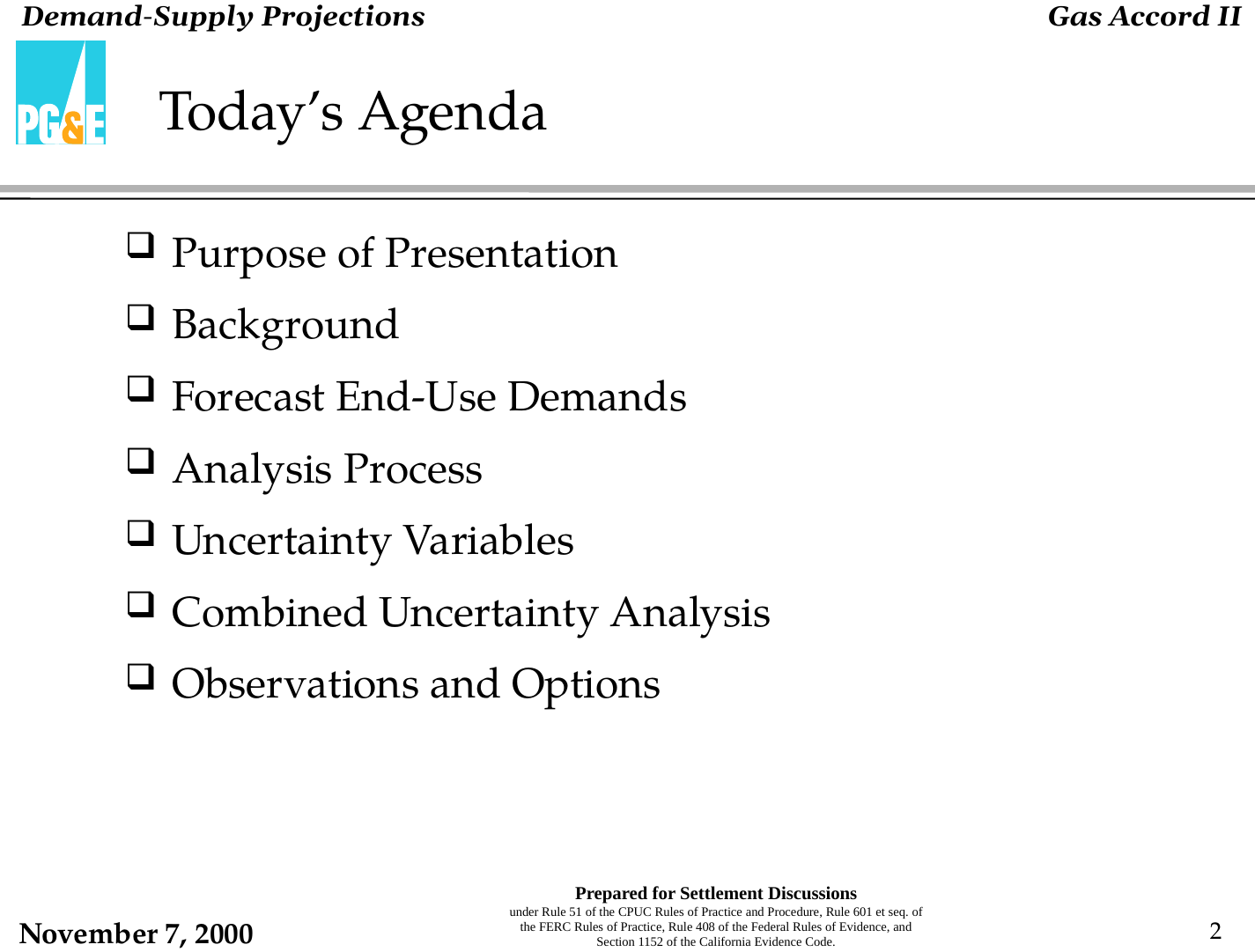

# Today’s Agenda
Purpose of Presentation
Background
Forecast End-Use Demands
Analysis Process
Uncertainty Variables
Combined Uncertainty Analysis
Observations and Options
2